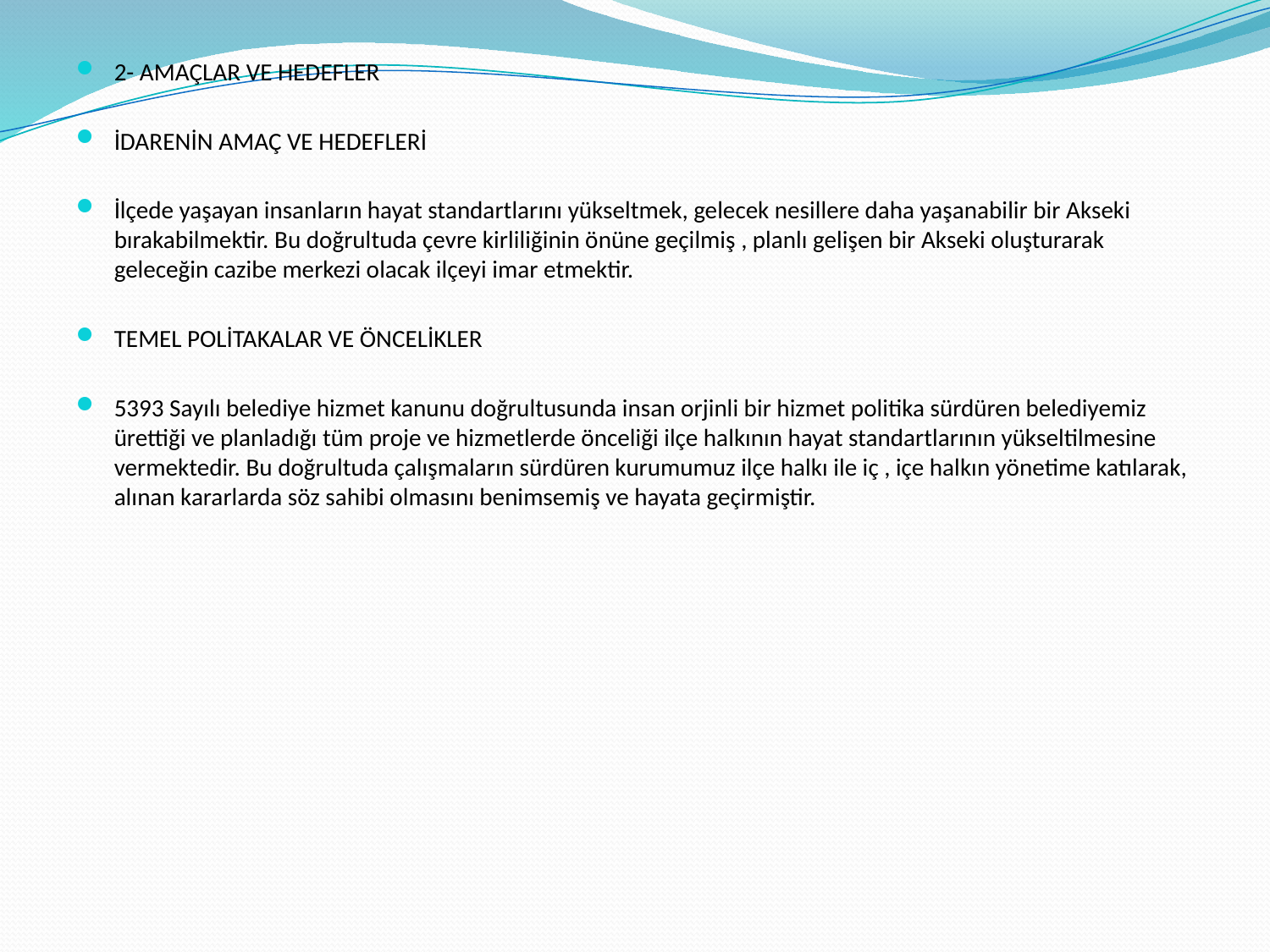

2- AMAÇLAR VE HEDEFLER

İDARENİN AMAÇ VE HEDEFLERİ

İlçede yaşayan insanların hayat standartlarını yükseltmek, gelecek nesillere daha yaşanabilir bir Akseki bırakabilmektir. Bu doğrultuda çevre kirliliğinin önüne geçilmiş , planlı gelişen bir Akseki oluşturarak geleceğin cazibe merkezi olacak ilçeyi imar etmektir.

TEMEL POLİTAKALAR VE ÖNCELİKLER

5393 Sayılı belediye hizmet kanunu doğrultusunda insan orjinli bir hizmet politika sürdüren belediyemiz ürettiği ve planladığı tüm proje ve hizmetlerde önceliği ilçe halkının hayat standartlarının yükseltilmesine vermektedir. Bu doğrultuda çalışmaların sürdüren kurumumuz ilçe halkı ile iç , içe halkın yönetime katılarak, alınan kararlarda söz sahibi olmasını benimsemiş ve hayata geçirmiştir.